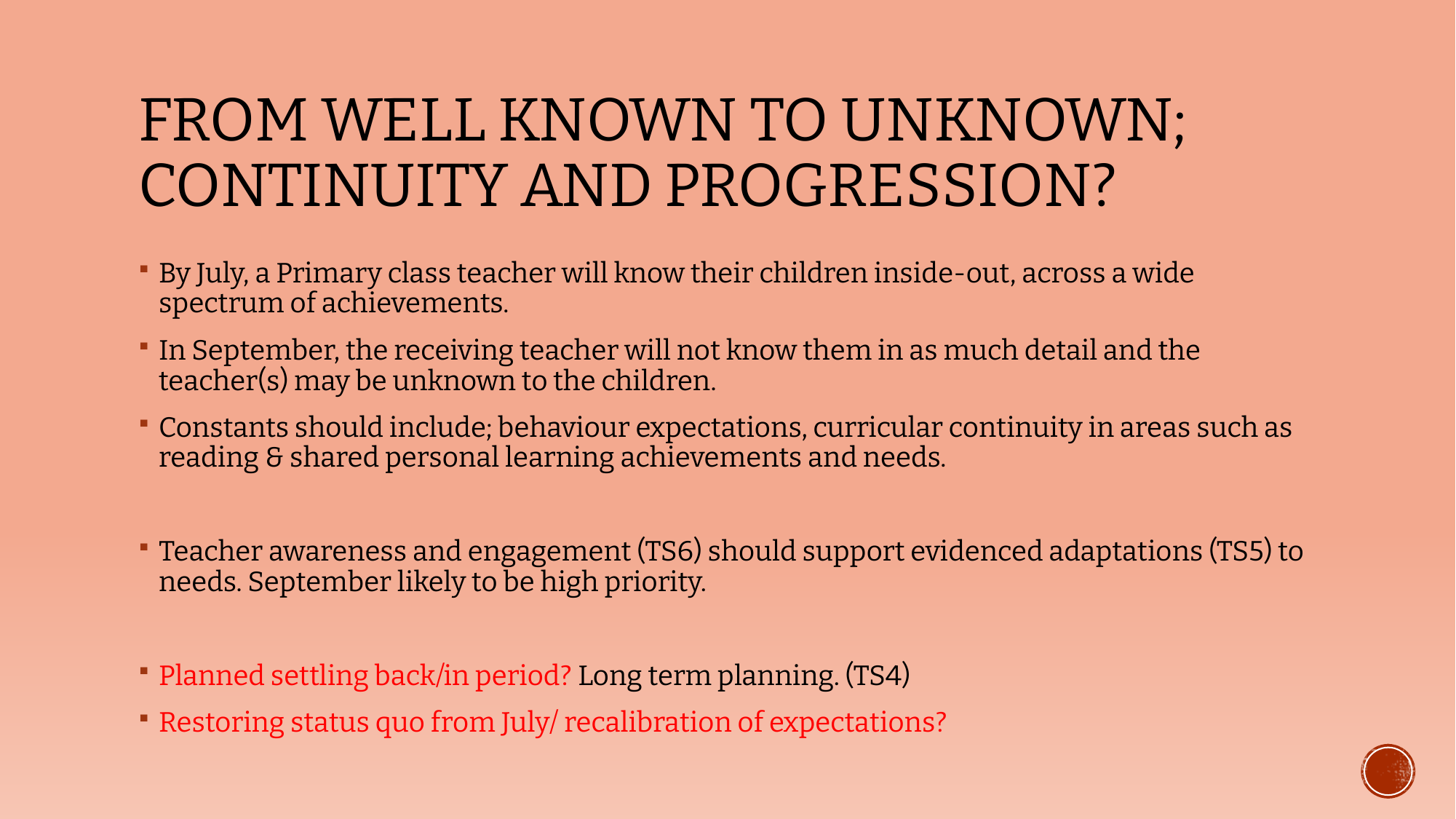

# From well known to unknown; continuity and progression?
By July, a Primary class teacher will know their children inside-out, across a wide spectrum of achievements.
In September, the receiving teacher will not know them in as much detail and the teacher(s) may be unknown to the children.
Constants should include; behaviour expectations, curricular continuity in areas such as reading & shared personal learning achievements and needs.

Teacher awareness and engagement (TS6) should support evidenced adaptations (TS5) to needs. September likely to be high priority.

Planned settling back/in period? Long term planning. (TS4)
Restoring status quo from July/ recalibration of expectations?